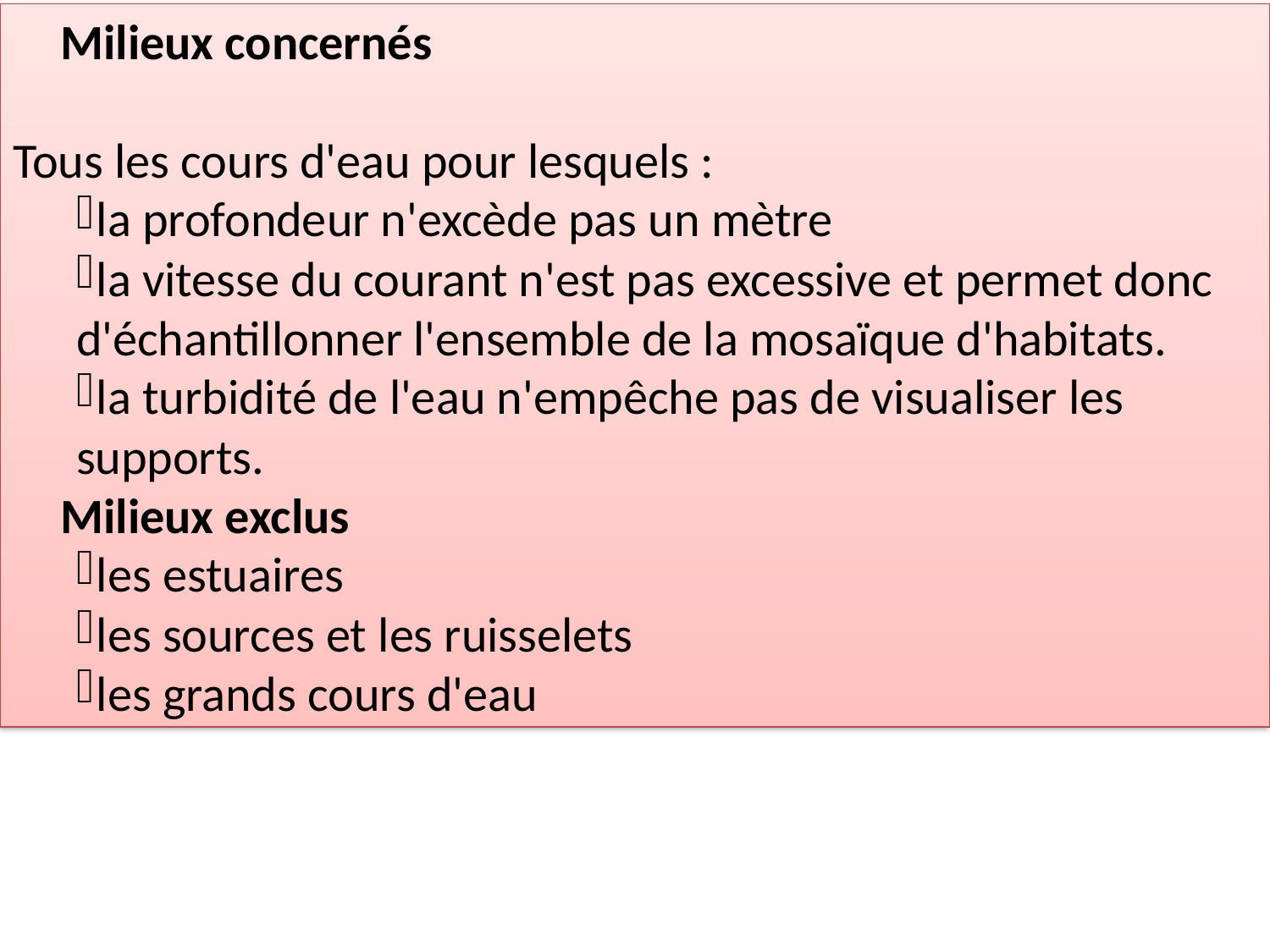

Milieux concernés
Tous les cours d'eau pour lesquels :
la profondeur n'excède pas un mètre
la vitesse du courant n'est pas excessive et permet donc d'échantillonner l'ensemble de la mosaïque d'habitats.
la turbidité de l'eau n'empêche pas de visualiser les supports.
Milieux exclus
les estuaires
les sources et les ruisselets
les grands cours d'eau